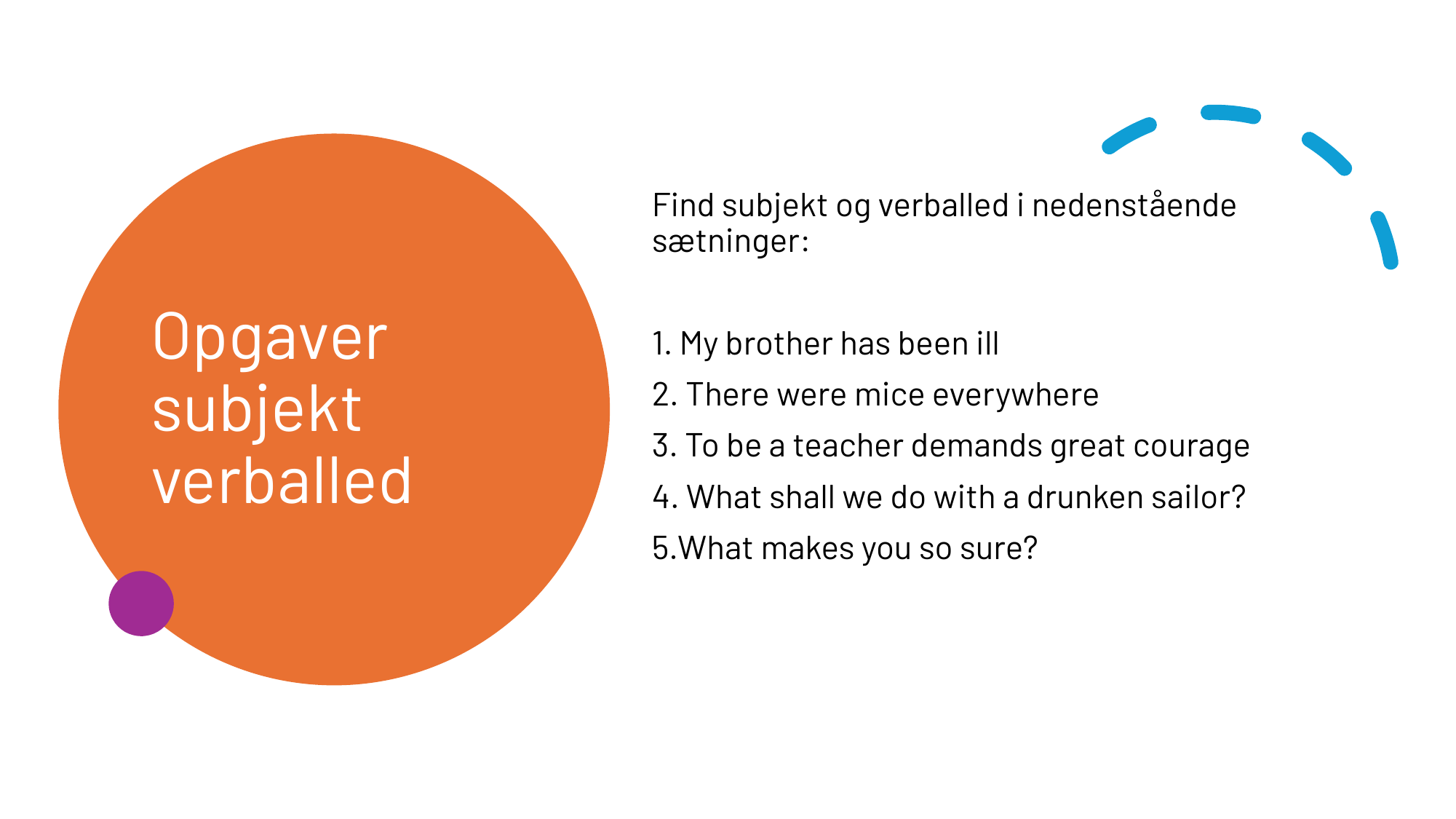

# Opgaver subjekt verballed
Find subjekt og verballed i nedenstående sætninger:

1. My brother has been ill
2. There were mice everywhere
3. To be a teacher demands great courage
4. What shall we do with a drunken sailor?
5.What makes you so sure?